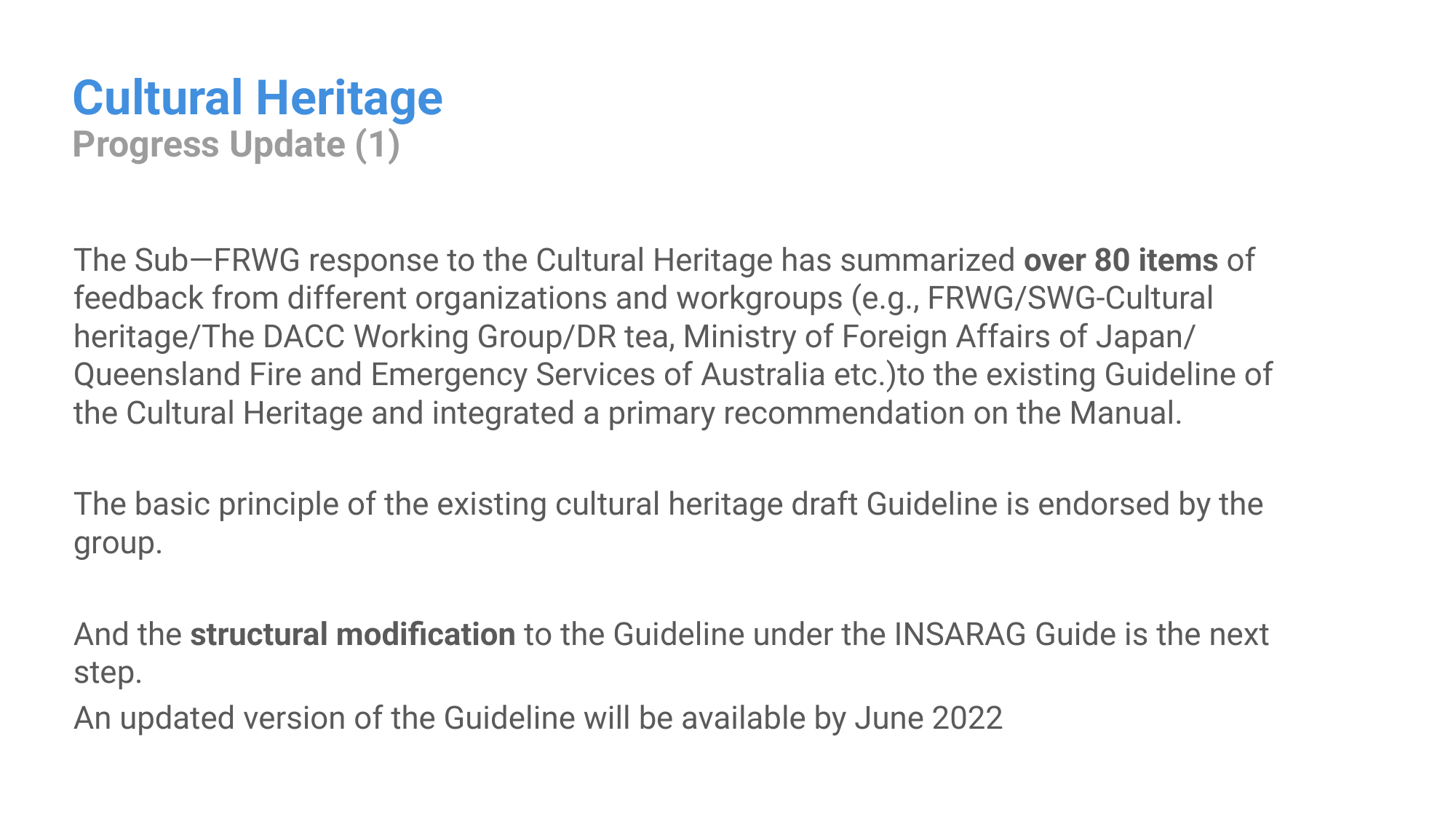

# Cultural Heritage
Progress Update (1)

The Sub—FRWG response to the Cultural Heritage has summarized over 80 items of feedback from different organizations and workgroups (e.g., FRWG/SWG-Cultural heritage/The DACC Working Group/DR tea, Ministry of Foreign Affairs of Japan/  Queensland Fire and Emergency Services of Australia etc.)to the existing Guideline of the Cultural Heritage and integrated a primary recommendation on the Manual.

The basic principle of the existing cultural heritage draft Guideline is endorsed by the group.

And the structural modification to the Guideline under the INSARAG Guide is the next step.
An updated version of the Guideline will be available by June 2022